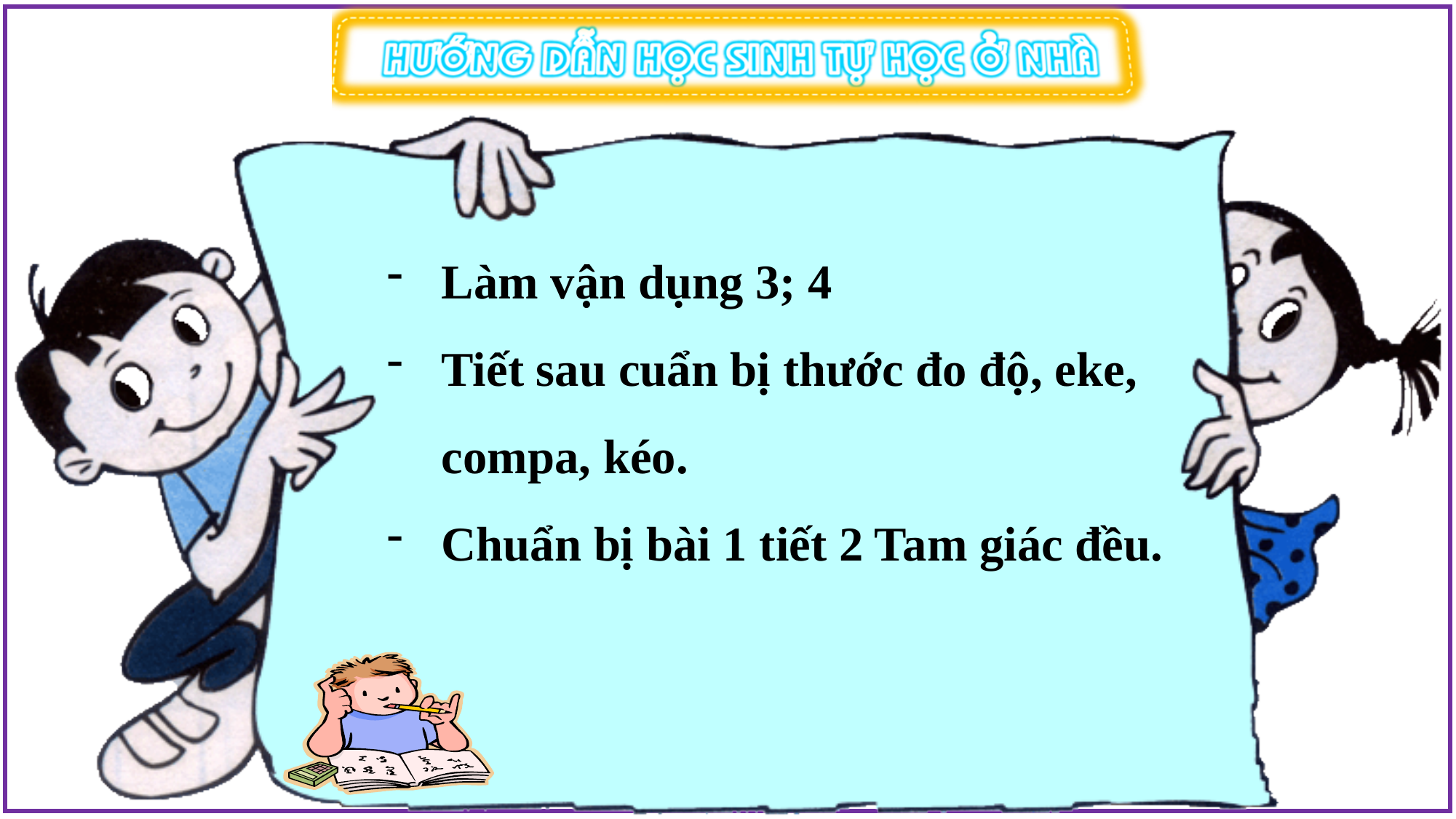

Làm vận dụng 3; 4
Tiết sau cuẩn bị thước đo độ, eke, compa, kéo.
Chuẩn bị bài 1 tiết 2 Tam giác đều.